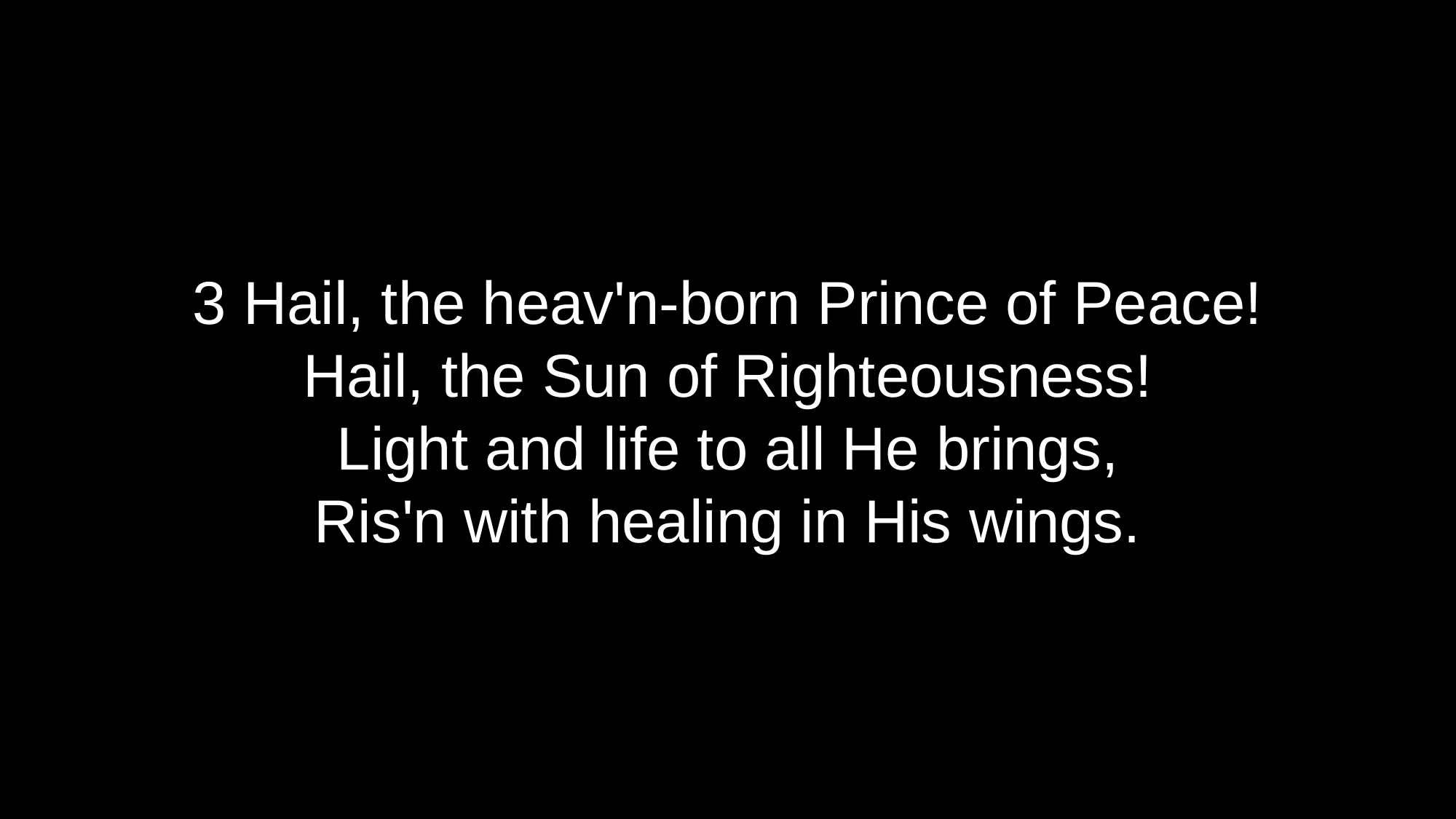

3 Hail, the heav'n-born Prince of Peace!
Hail, the Sun of Righteousness!
Light and life to all He brings,
Ris'n with healing in His wings.